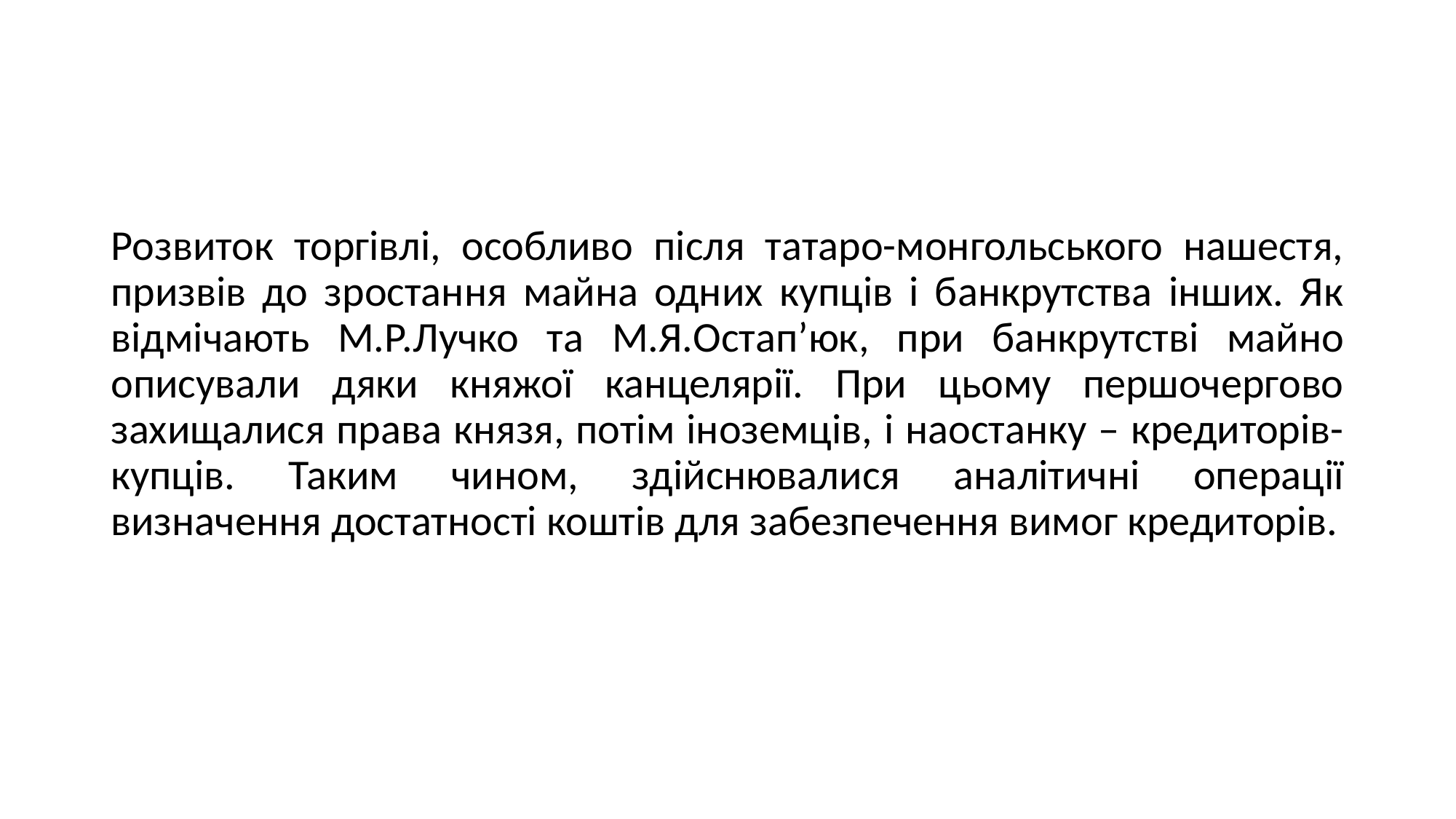

#
Розвиток торгівлі, особливо після татаро-монгольського нашестя, призвів до зростання майна одних купців і банкрутства інших. Як відмічають М.Р.Лучко та М.Я.Остап’юк, при банкрутстві майно описували дяки княжої канцелярії. При цьому першочергово захищалися права князя, потім іноземців, і наостанку – кредиторів-купців. Таким чином, здійснювалися аналітичні операції визначення достатності коштів для забезпечення вимог кредиторів.